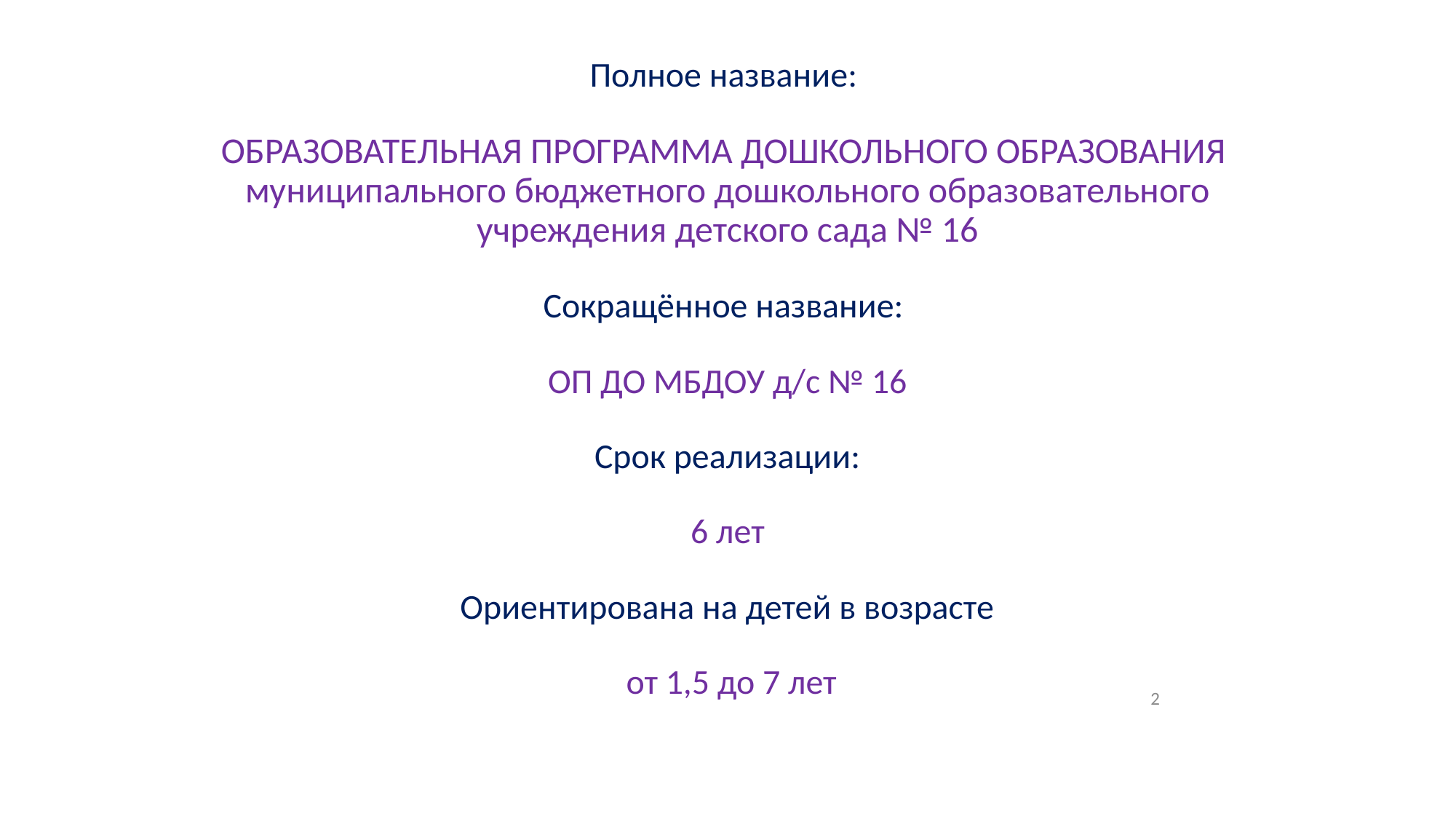

# Полное название: ОБРАЗОВАТЕЛЬНАЯ ПРОГРАММА ДОШКОЛЬНОГО ОБРАЗОВАНИЯ  муниципального бюджетного дошкольного образовательного учреждения детского сада № 16 Сокращённое название: ОП ДО МБДОУ д/с № 16 Срок реализации: 6 лет Ориентирована на детей в возрасте от 1,5 до 7 лет
2